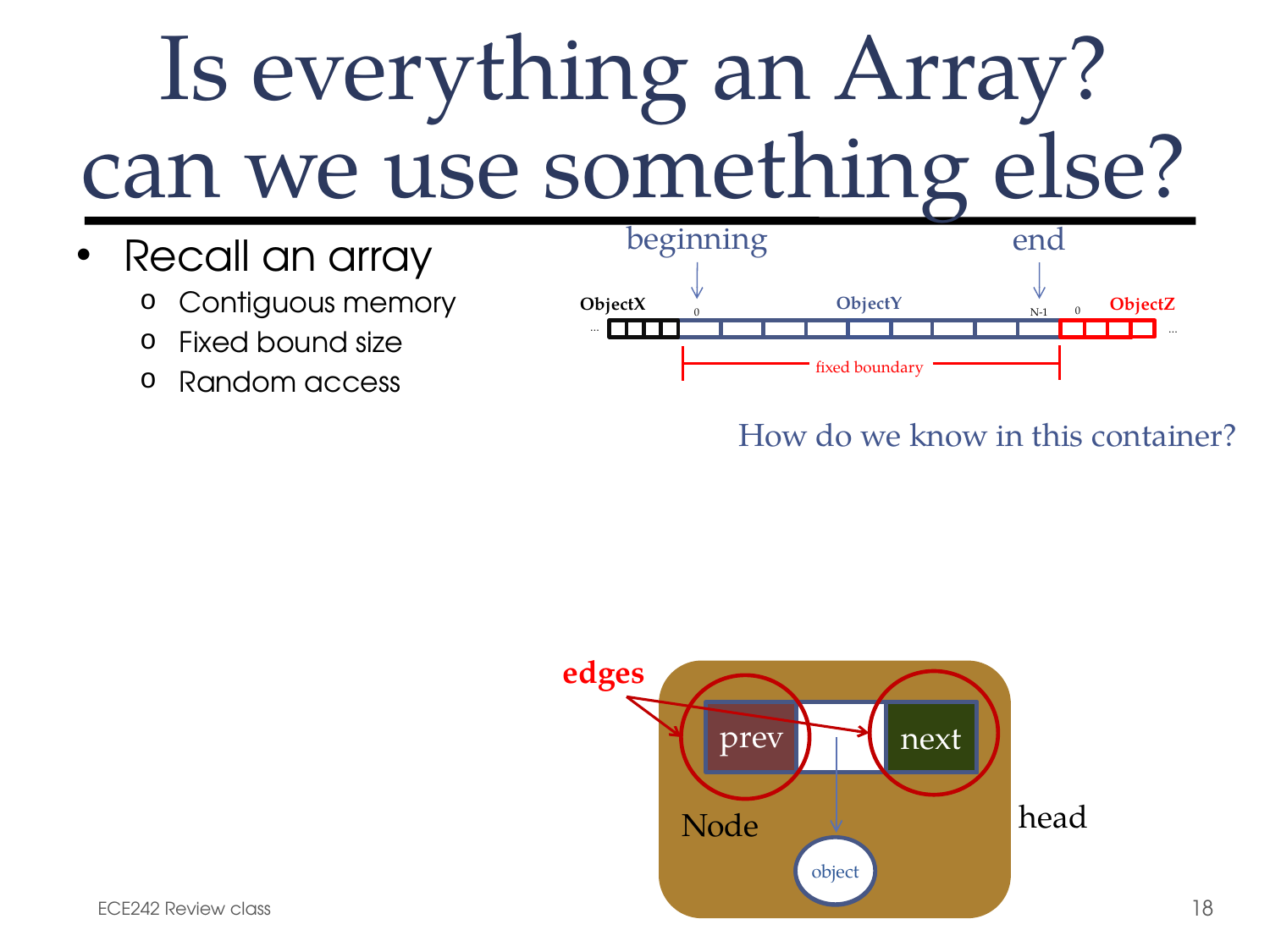

# Is everything an Array? can we use something else?
beginning
end

Recall an array
Contiguous memory
Fixed bound size
Random access

Let’s use another construct
Non contiguous memory
Unlimited size
Sequential  access only

ObjectY
ObjectX
…

ObjectZ
0
…

0
N-1

fixed boundary
How do we know in this container?
the beginning, the end
which element is next

ObjectY
ObjectX
ObjectZ
…
…

head
next
edges

Node

prev
next
object

next
object
head
ECE242 Review class
18